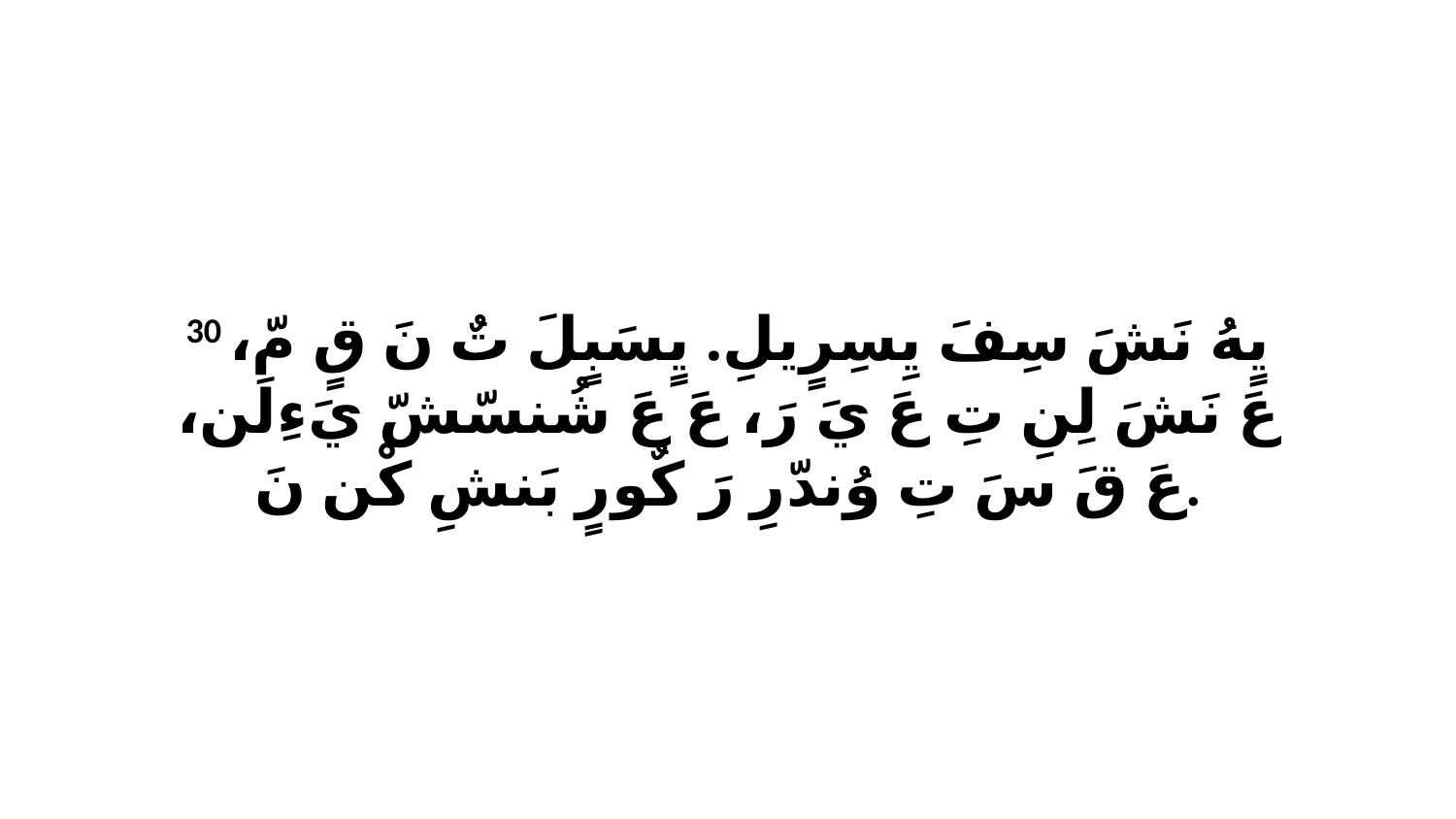

30 يٍهُ نَشَ سِفَ يِسِرٍيلِ. يٍسَبٍلَ تٌ نَ قٍ مّ، عَ نَشَ لِنِ تِ عَ يَ رَ، عَ عَ شُنسّشّ يَءِلَن، عَ قَ سَ تِ وُندّرِ رَ كٌورٍ بَنشِ كْن نَ.